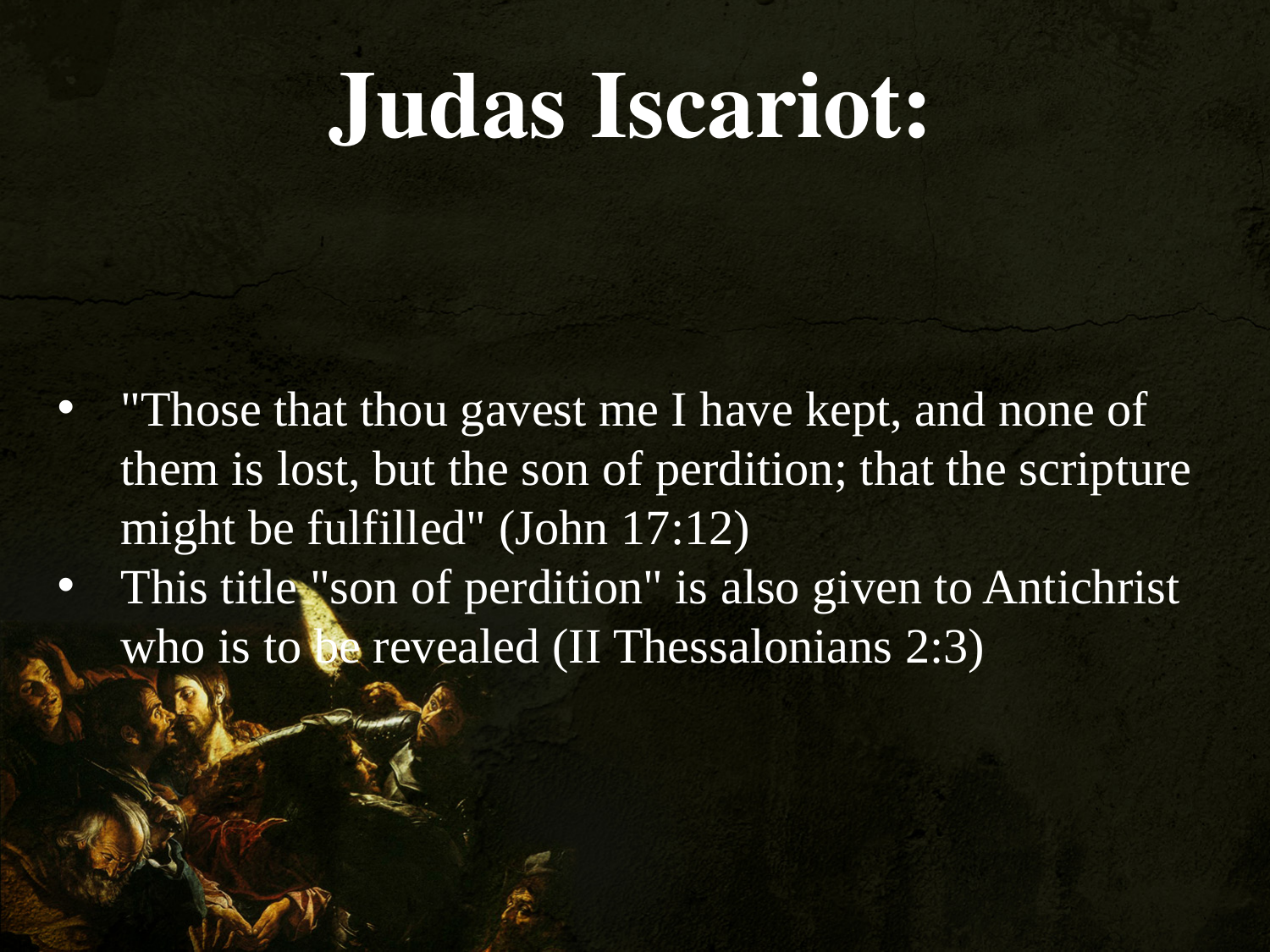

Judas Iscariot:
"Those that thou gavest me I have kept, and none of them is lost, but the son of perdition; that the scripture might be fulfilled" (John 17:12)
This title "son of perdition" is also given to Antichrist who is to be revealed (II Thessalonians 2:3)